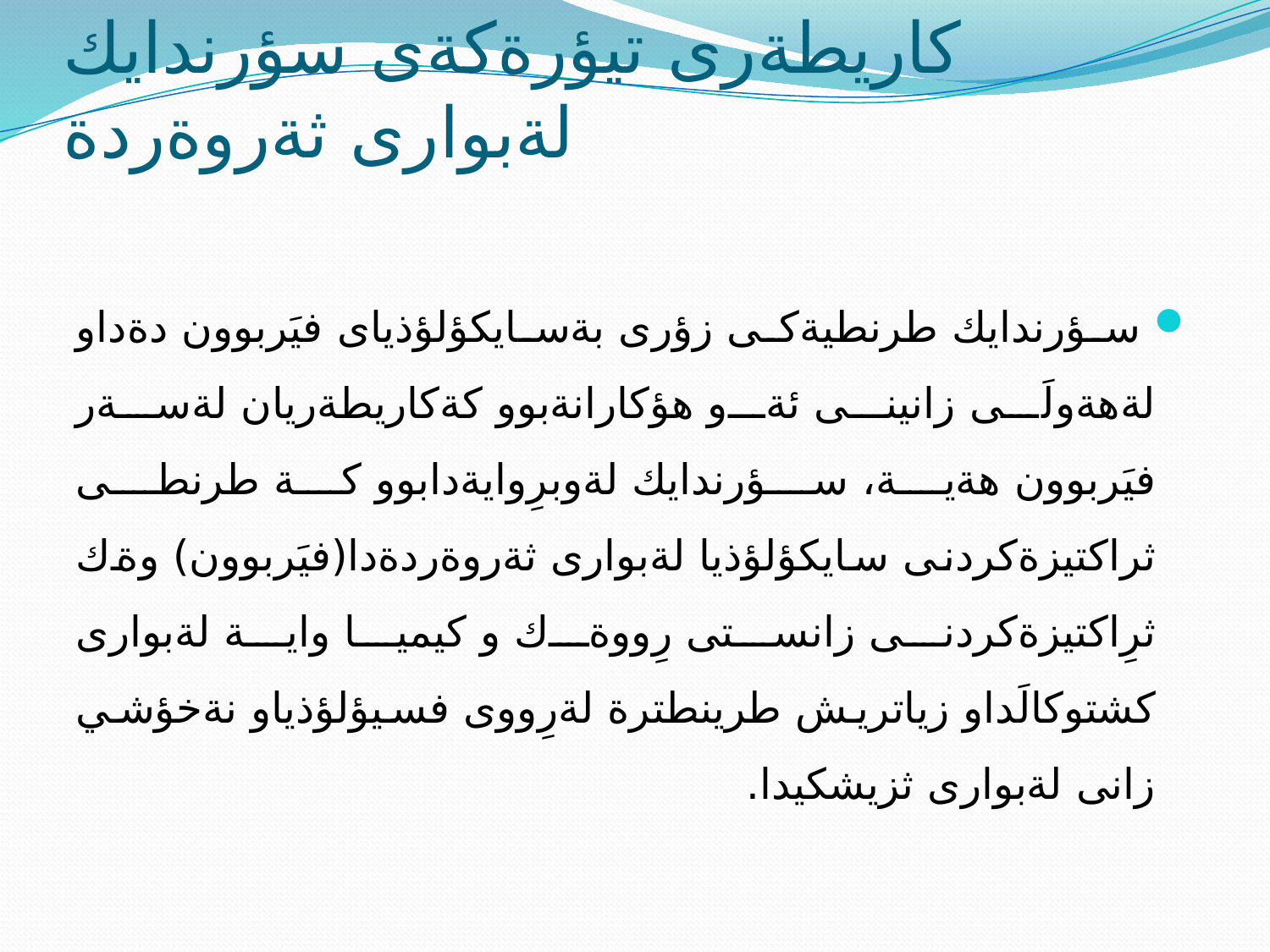

# كاريطةرى تيؤرةكةى سؤرندايك لةبوارى ثةروةردة
 سؤرندايك طرنطيةكى زؤرى بةسايكؤلؤذياى فيَربوون دةداو لةهةولَى زانينى ئةو هؤكارانةبوو كةكاريطةريان لةسةر فيَربوون هةية، سؤرندايك لةوبرِوايةدابوو كة طرنطى ثراكتيزةكردنى سايكؤلؤذيا لةبوارى ثةروةردةدا(فيَربوون) وةك ثرِاكتيزةكردنى زانستى رِووةك و كيميا واية لةبوارى كشتوكالَداو زياتريش طرينطترة لةرِووى فسيؤلؤذياو نةخؤشي زانى لةبوارى ثزيشكيدا.